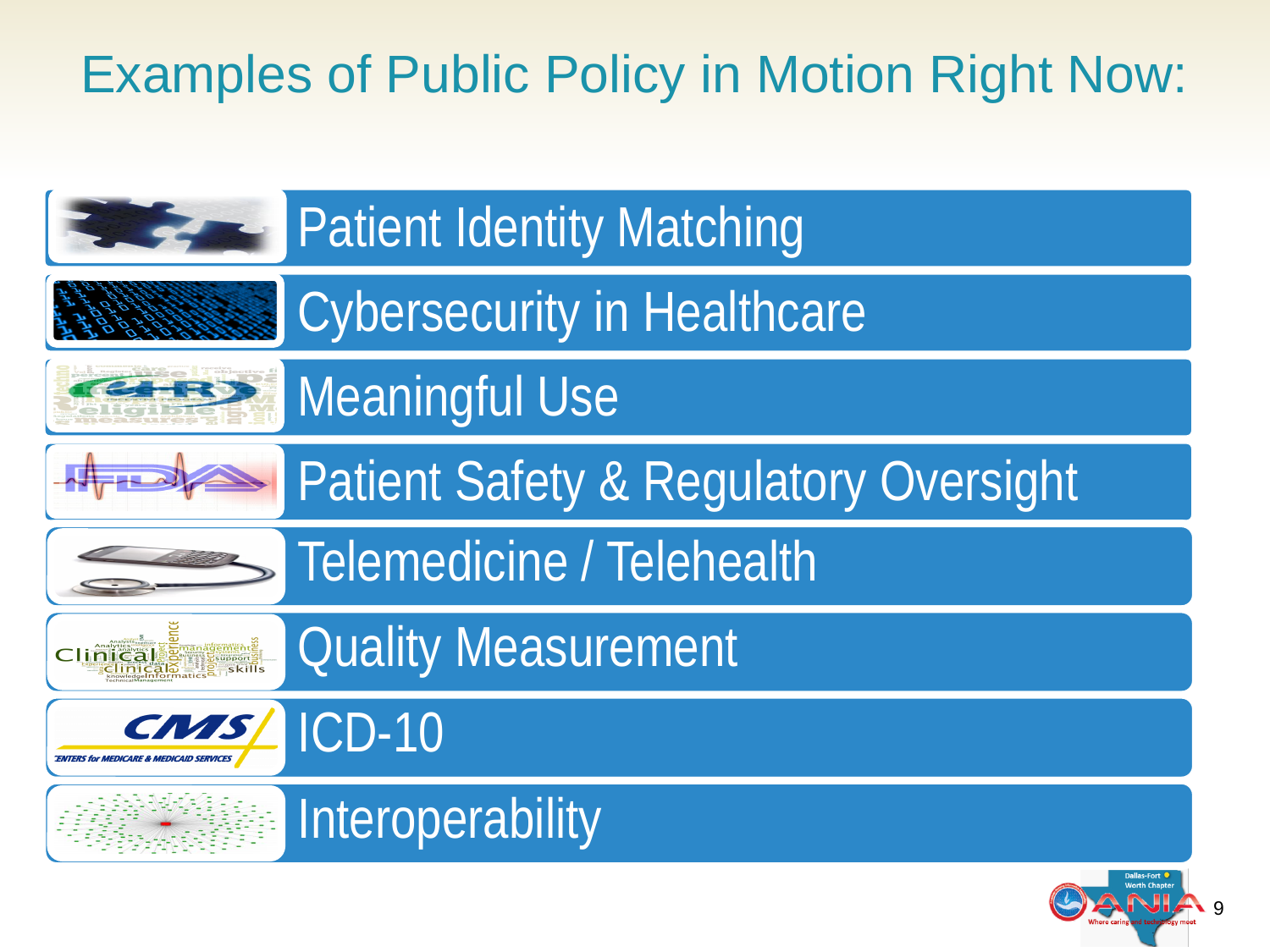

Examples of Public Policy in Motion Right Now:
Patient Identity Matching

Cybersecurity in Healthcare

Meaningful Use

Patient Safety & Regulatory Oversight

Quality Measurement
Telemedicine / Telehealth
ICD-10
Interoperability
9